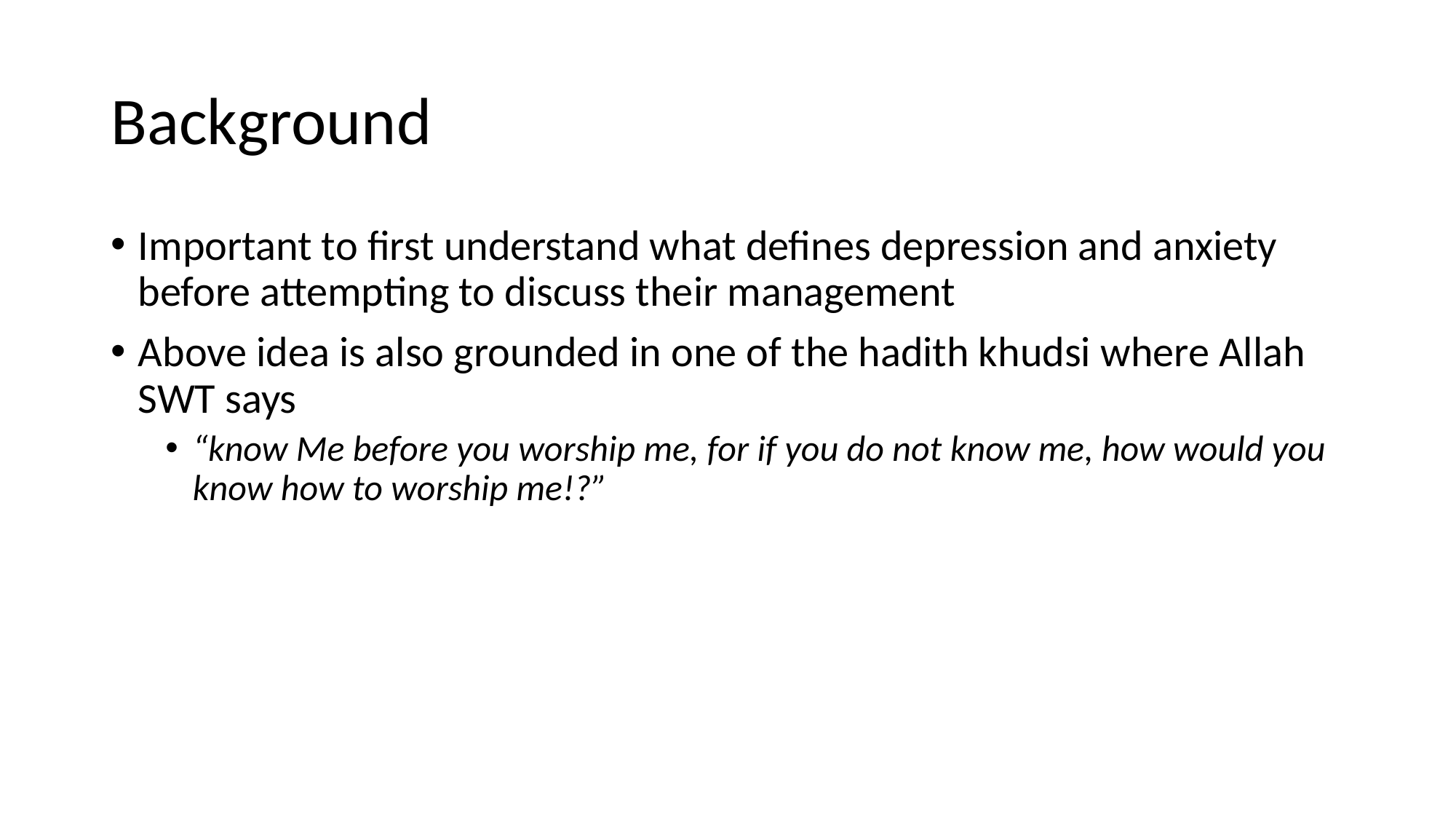

# Background
Important to first understand what defines depression and anxiety before attempting to discuss their management
Above idea is also grounded in one of the hadith khudsi where Allah SWT says
“know Me before you worship me, for if you do not know me, how would you know how to worship me!?”